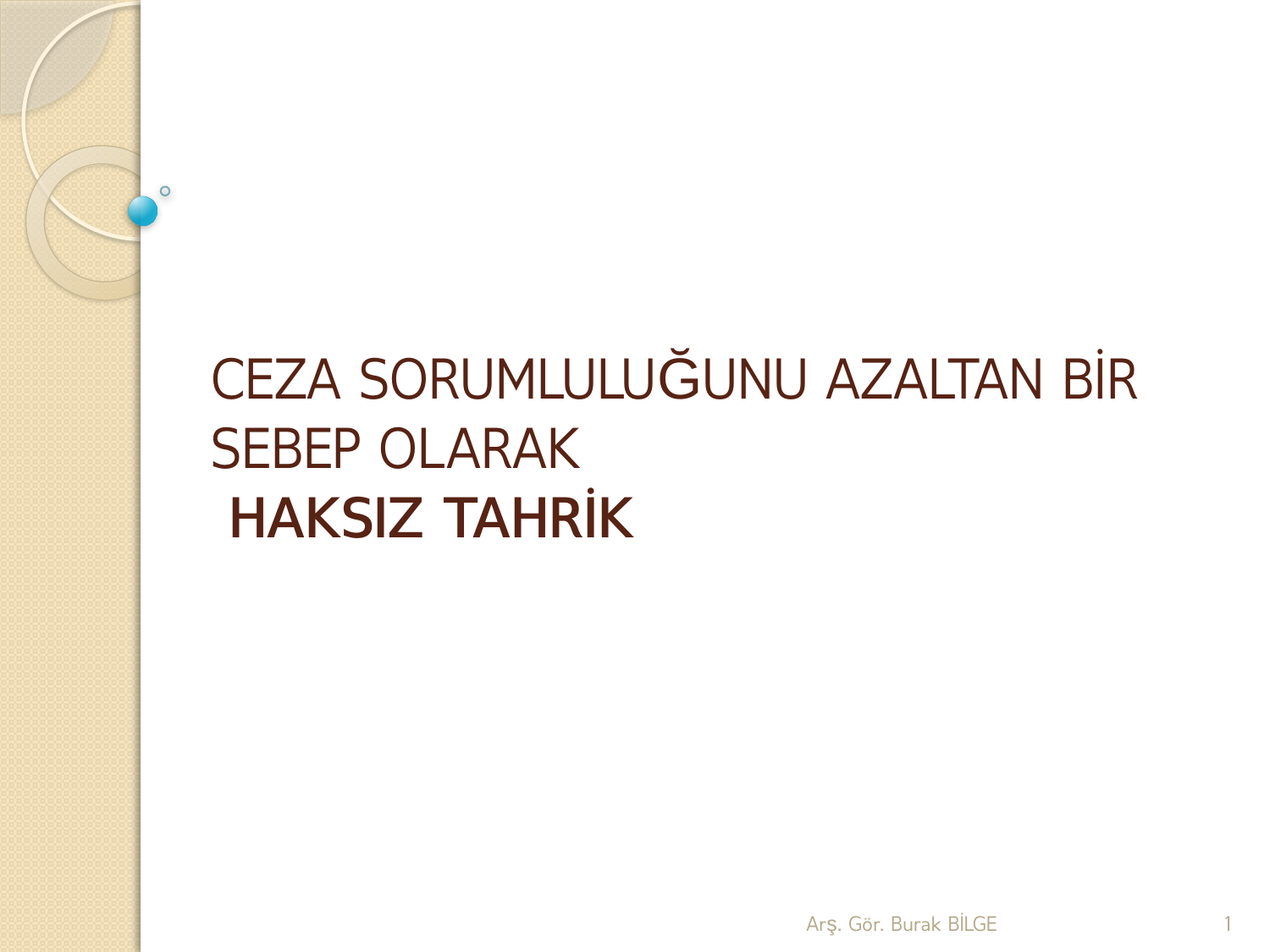

# CEZA SORUMLULUĞUNU AZALTAN BİR SEBEP OLARAK HAKSIZ TAHRİK
Arş. Gör. Burak BİLGE
1